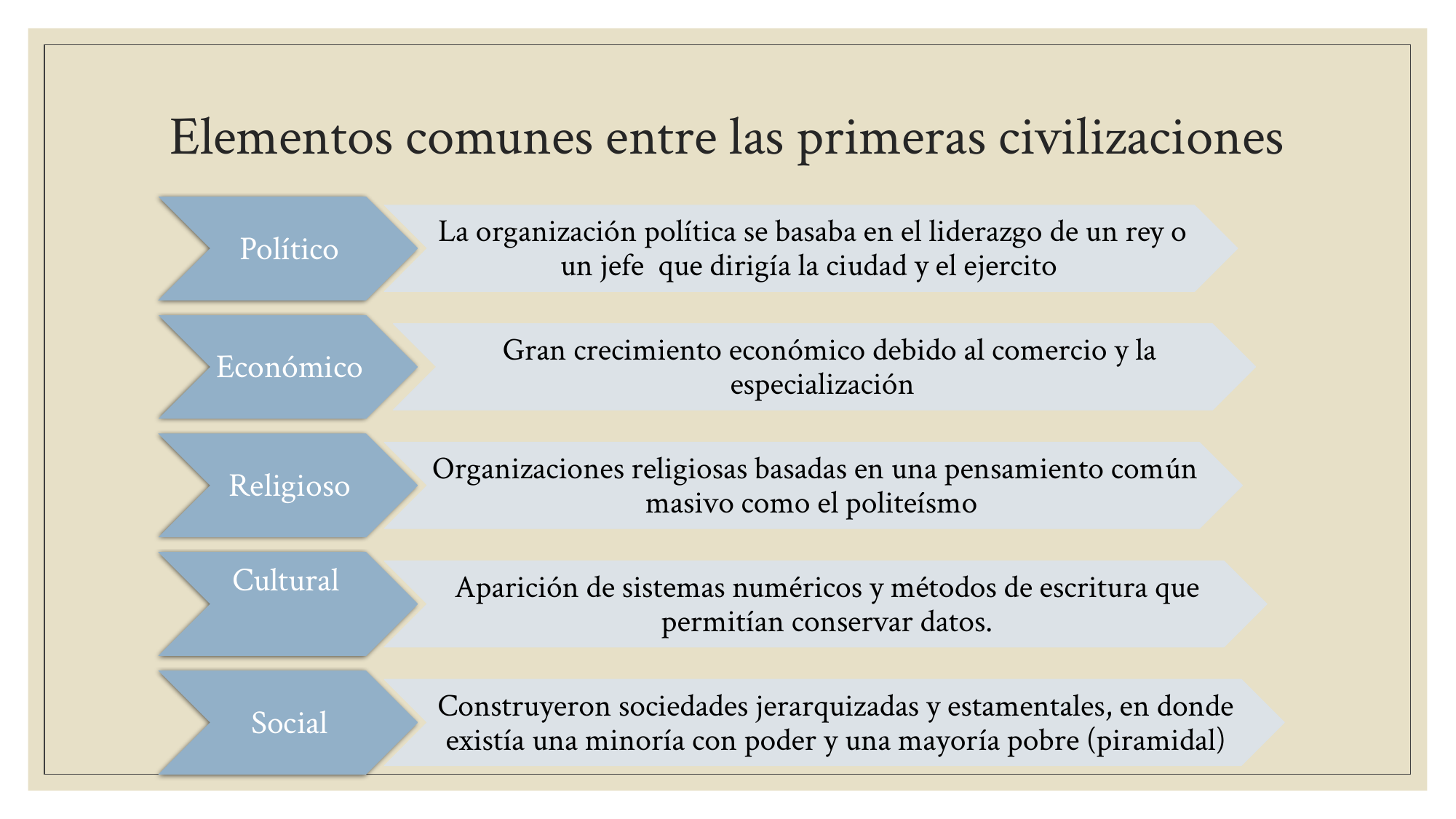

# Elementos comunes entre las primeras civilizaciones
Político
La organización política se basaba en el liderazgo de un rey o un jefe  que dirigía la ciudad y el ejercito
Económico
 Gran crecimiento económico debido al comercio y la especialización
Religioso
Organizaciones religiosas basadas en una pensamiento común masivo como el politeísmo
Cultural

Aparición de sistemas numéricos y métodos de escritura que permitían conservar datos.
Social
Construyeron sociedades jerarquizadas y estamentales, en donde existía una minoría con poder y una mayoría pobre (piramidal)